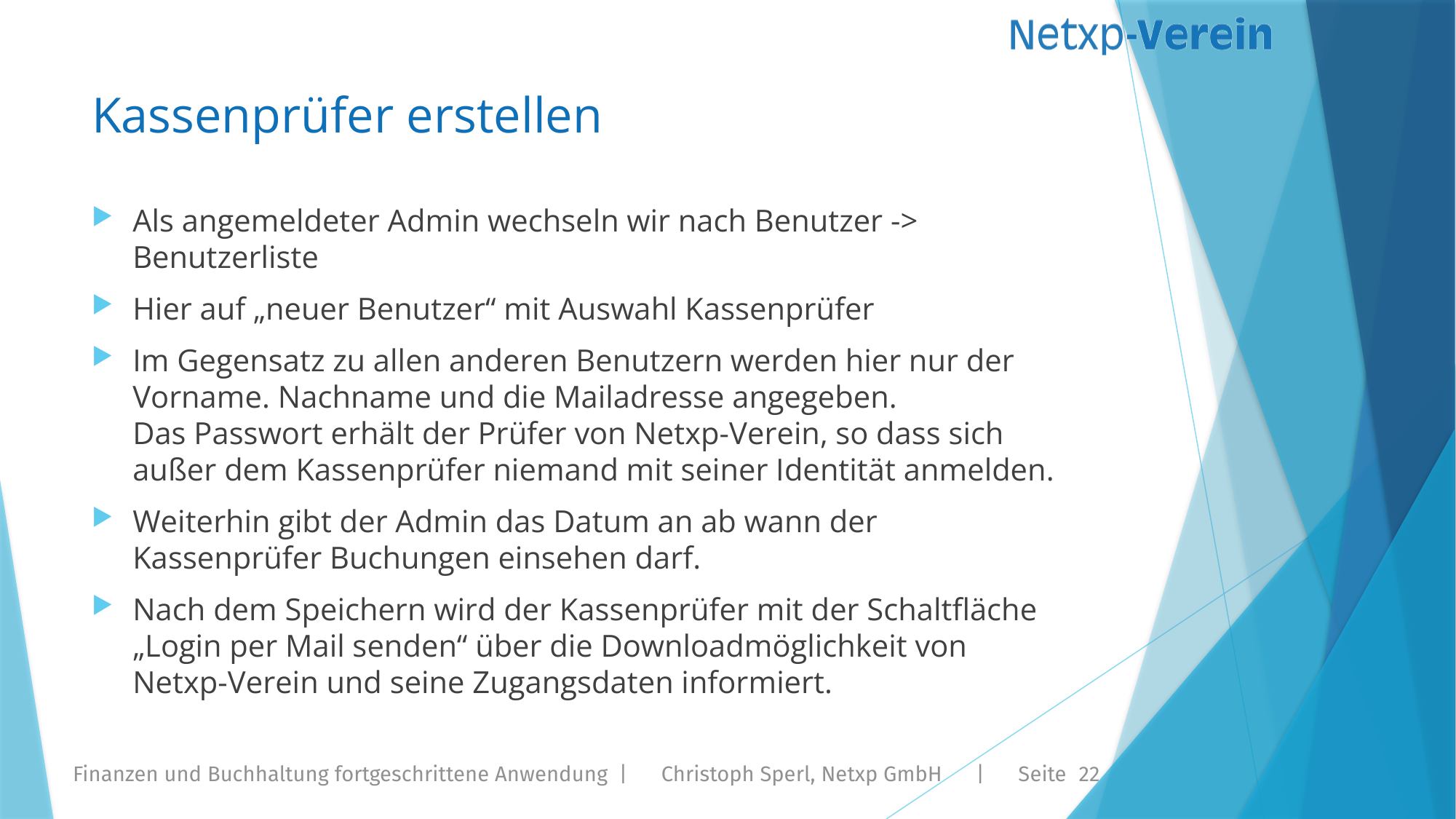

# Kassenprüfer erstellen
Als angemeldeter Admin wechseln wir nach Benutzer -> Benutzerliste
Hier auf „neuer Benutzer“ mit Auswahl Kassenprüfer
Im Gegensatz zu allen anderen Benutzern werden hier nur der Vorname. Nachname und die Mailadresse angegeben.
Das Passwort erhält der Prüfer von Netxp-Verein, so dass sich außer dem Kassenprüfer niemand mit seiner Identität anmelden.
Weiterhin gibt der Admin das Datum an ab wann der Kassenprüfer Buchungen einsehen darf.
Nach dem Speichern wird der Kassenprüfer mit der Schaltfläche „Login per Mail senden“ über die Downloadmöglichkeit von
Netxp-Verein und seine Zugangsdaten informiert.